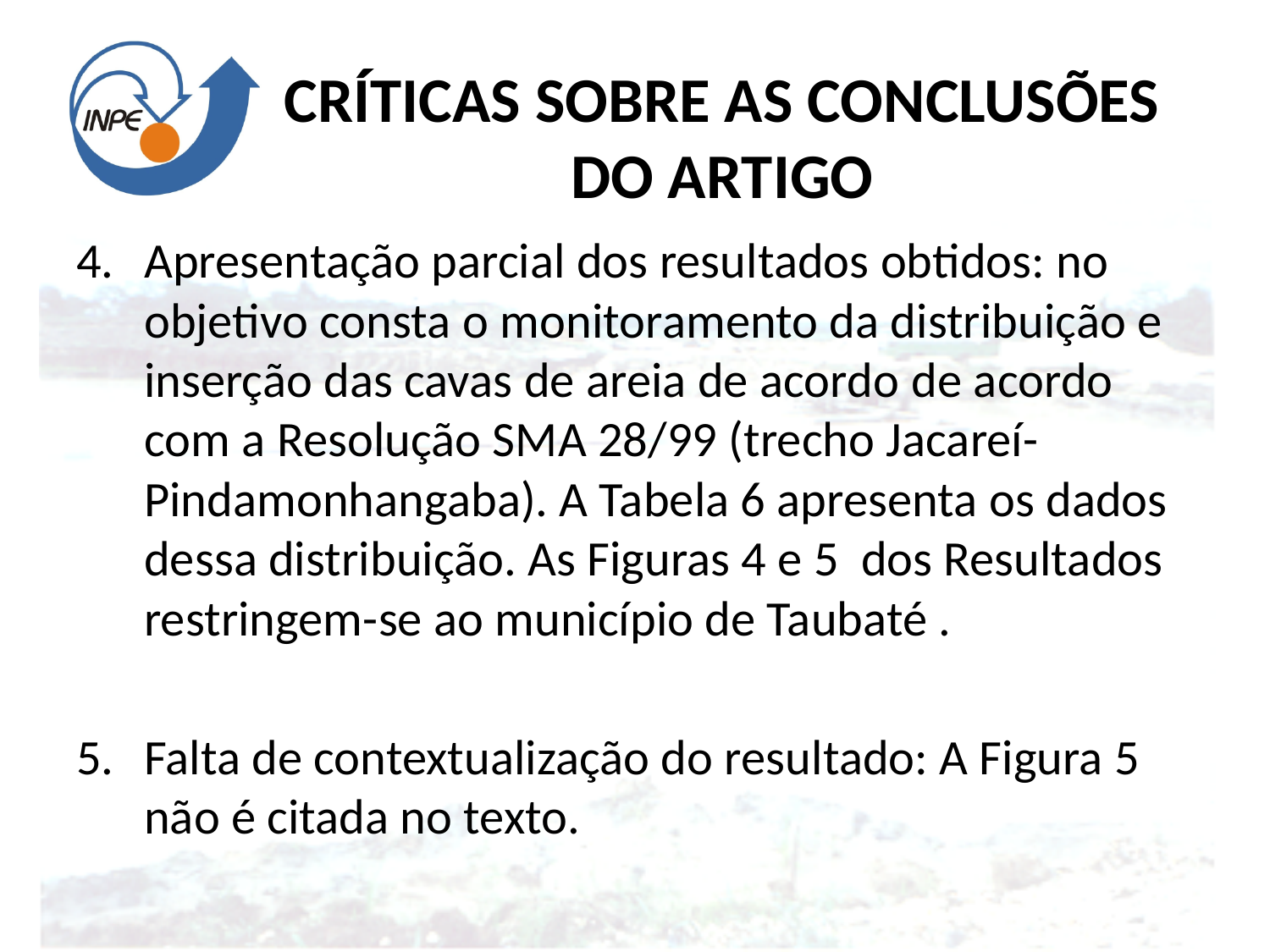

# CRÍTICAS SOBRE AS CONCLUSÕES DO ARTIGO
Apresentação parcial dos resultados obtidos: no objetivo consta o monitoramento da distribuição e inserção das cavas de areia de acordo de acordo com a Resolução SMA 28/99 (trecho Jacareí-Pindamonhangaba). A Tabela 6 apresenta os dados dessa distribuição. As Figuras 4 e 5  dos Resultados restringem-se ao município de Taubaté .

Falta de contextualização do resultado: A Figura 5 não é citada no texto.